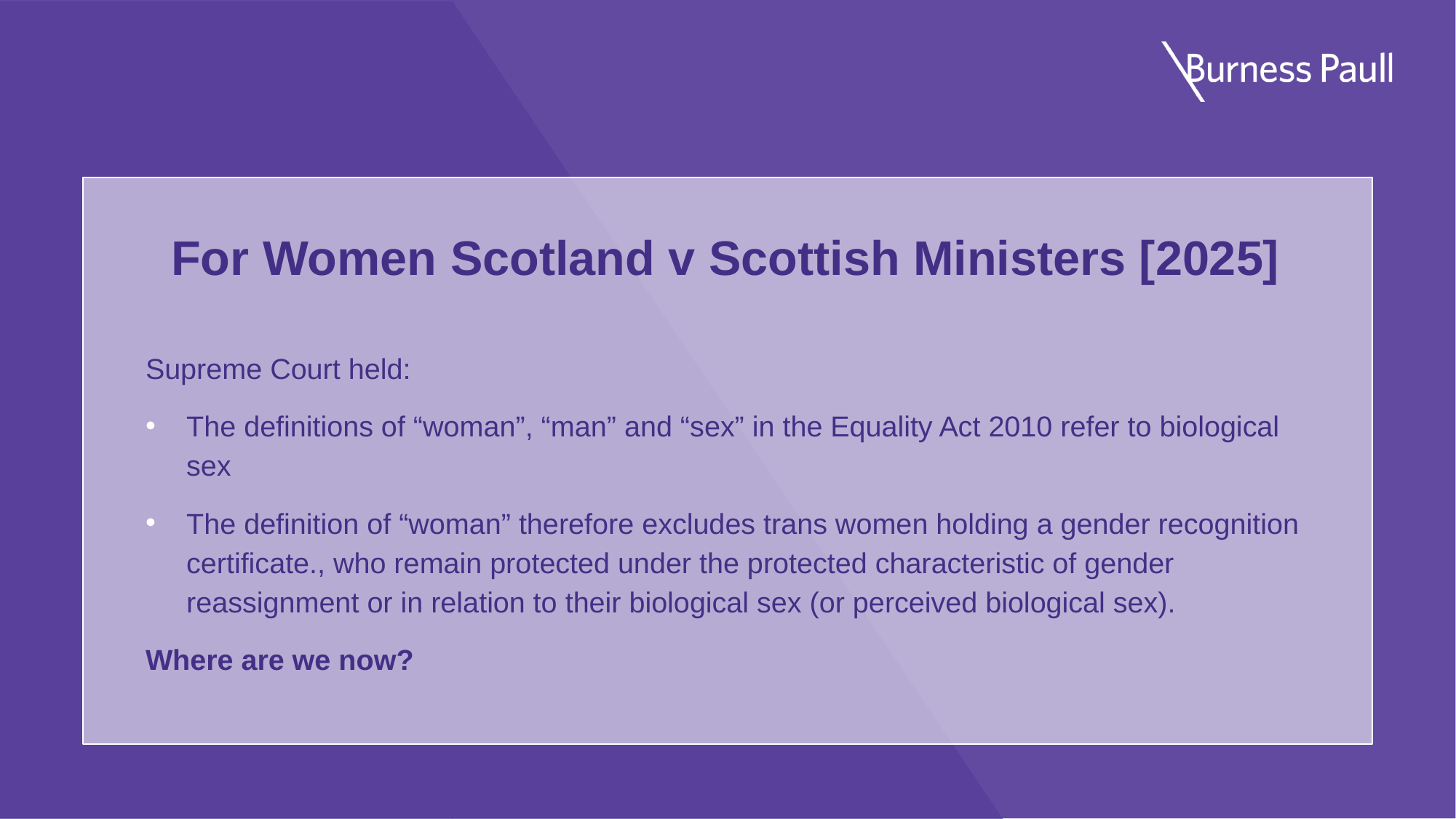

For Women Scotland v Scottish Ministers [2025]

Supreme Court held:
The definitions of “woman”, “man” and “sex” in the Equality Act 2010 refer to biological sex
The definition of “woman” therefore excludes trans women holding a gender recognition certificate., who remain protected under the protected characteristic of gender reassignment or in relation to their biological sex (or perceived biological sex).
Where are we now?